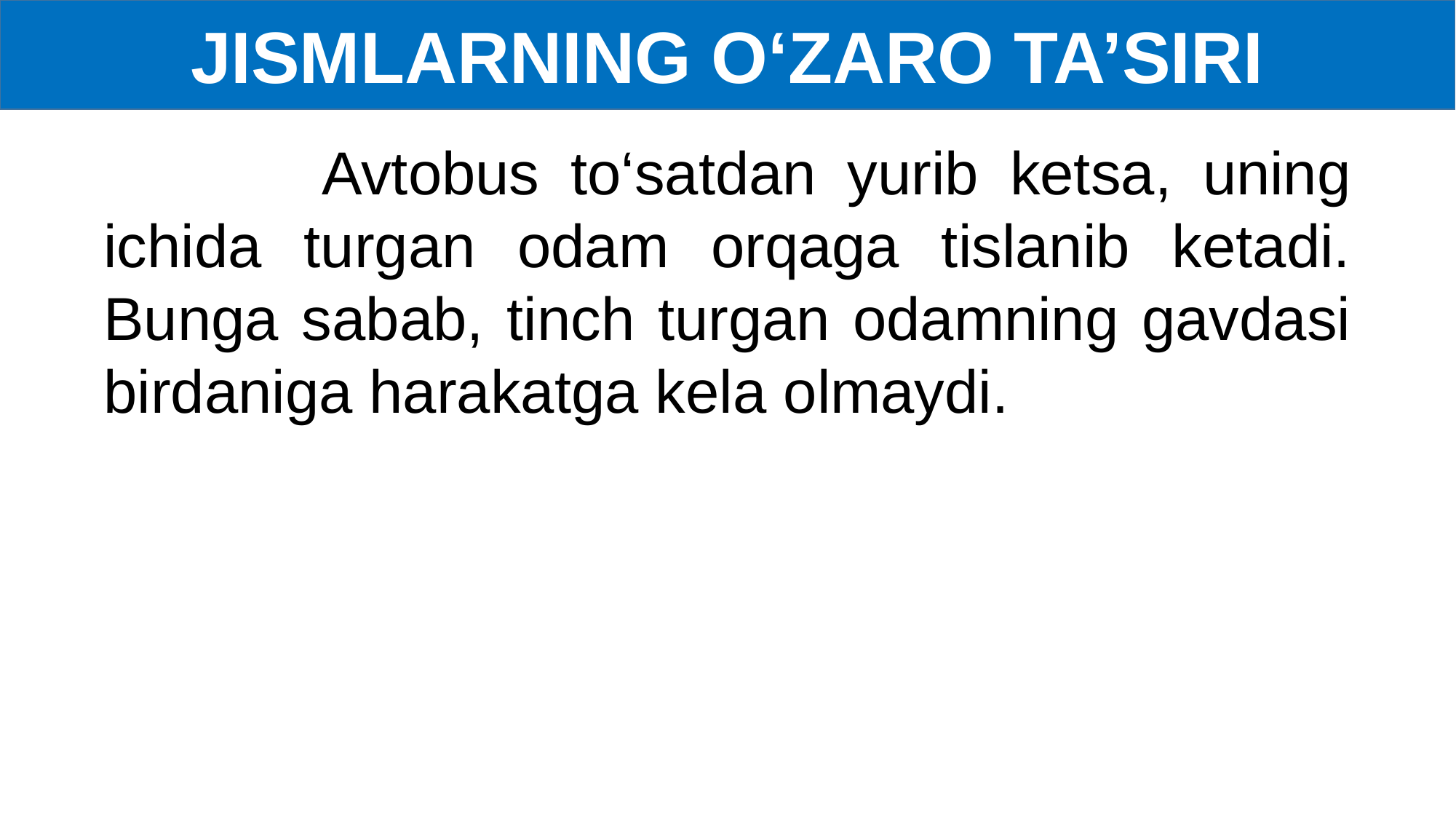

JISMLARNING O‘ZARO TA’SIRI
       Avtobus to‘satdan yurib ketsa, uning ichida turgan odam orqaga tislanib ketadi. Bunga sabab, tinch turgan odamning gavdasi birdaniga harakatga kela olmaydi.